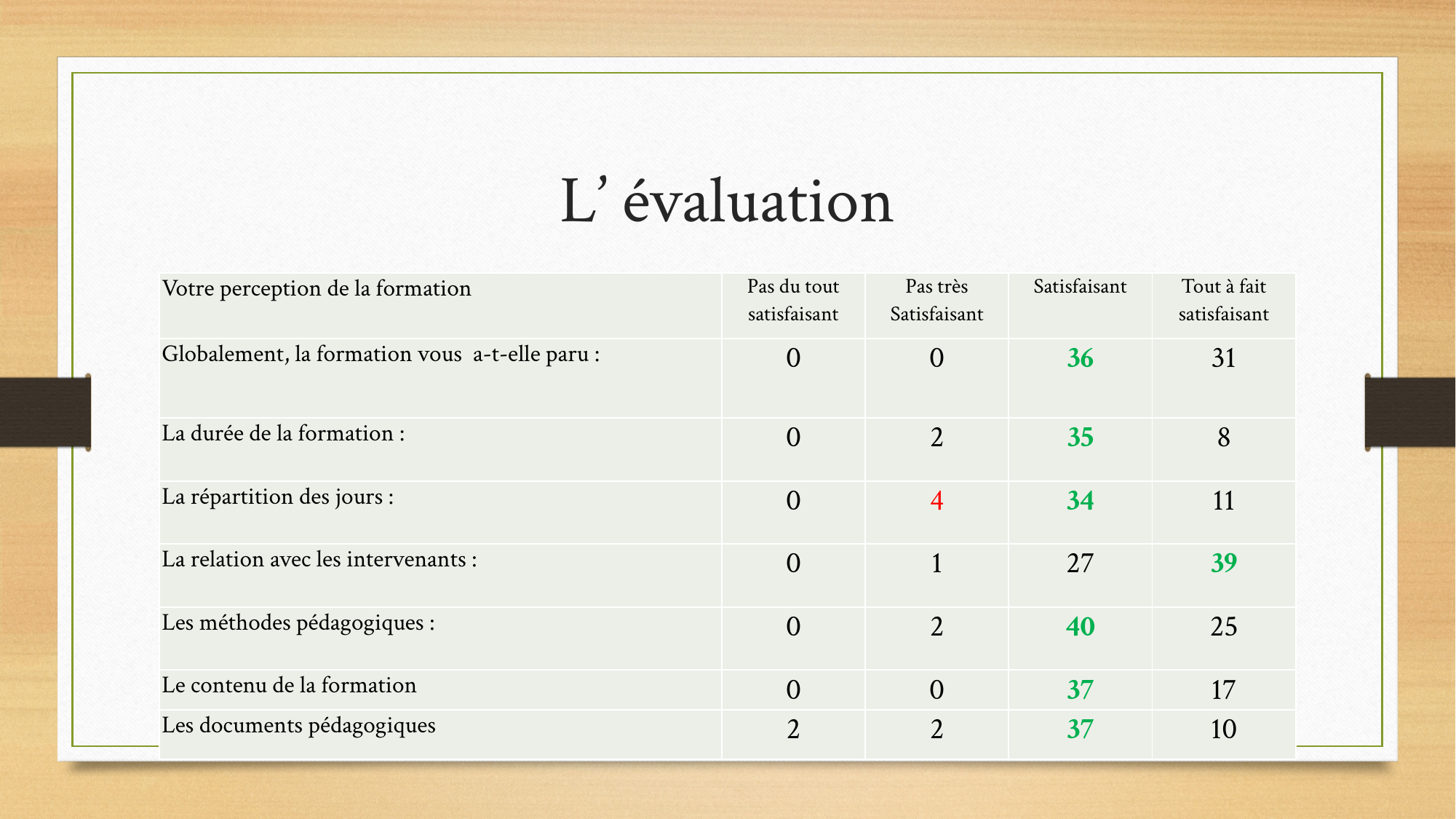

# L’ évaluation
| Votre perception de la formation | Pas du tout satisfaisant | Pas très Satisfaisant | Satisfaisant | Tout à fait satisfaisant |
| --- | --- | --- | --- | --- |
| Globalement, la formation vous a-t-elle paru : | 0 | 0 | 36 | 31 |
| La durée de la formation : | 0 | 2 | 35 | 8 |
| La répartition des jours : | 0 | 4 | 34 | 11 |
| La relation avec les intervenants : | 0 | 1 | 27 | 39 |
| Les méthodes pédagogiques : | 0 | 2 | 40 | 25 |
| Le contenu de la formation | 0 | 0 | 37 | 17 |
| Les documents pédagogiques | 2 | 2 | 37 | 10 |